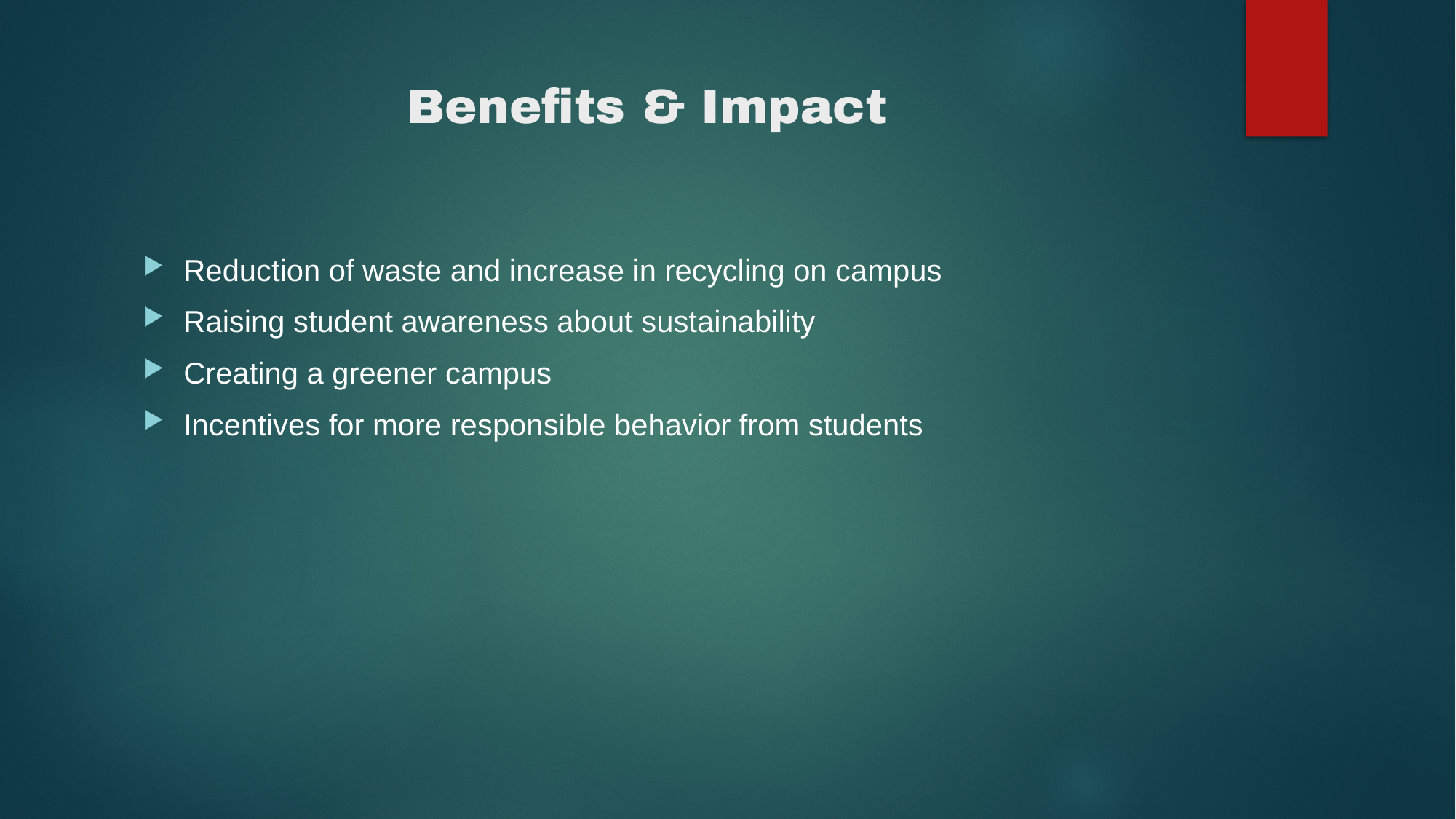

# Benefits & Impact
Reduction of waste and increase in recycling on campus
Raising student awareness about sustainability
Creating a greener campus
Incentives for more responsible behavior from students